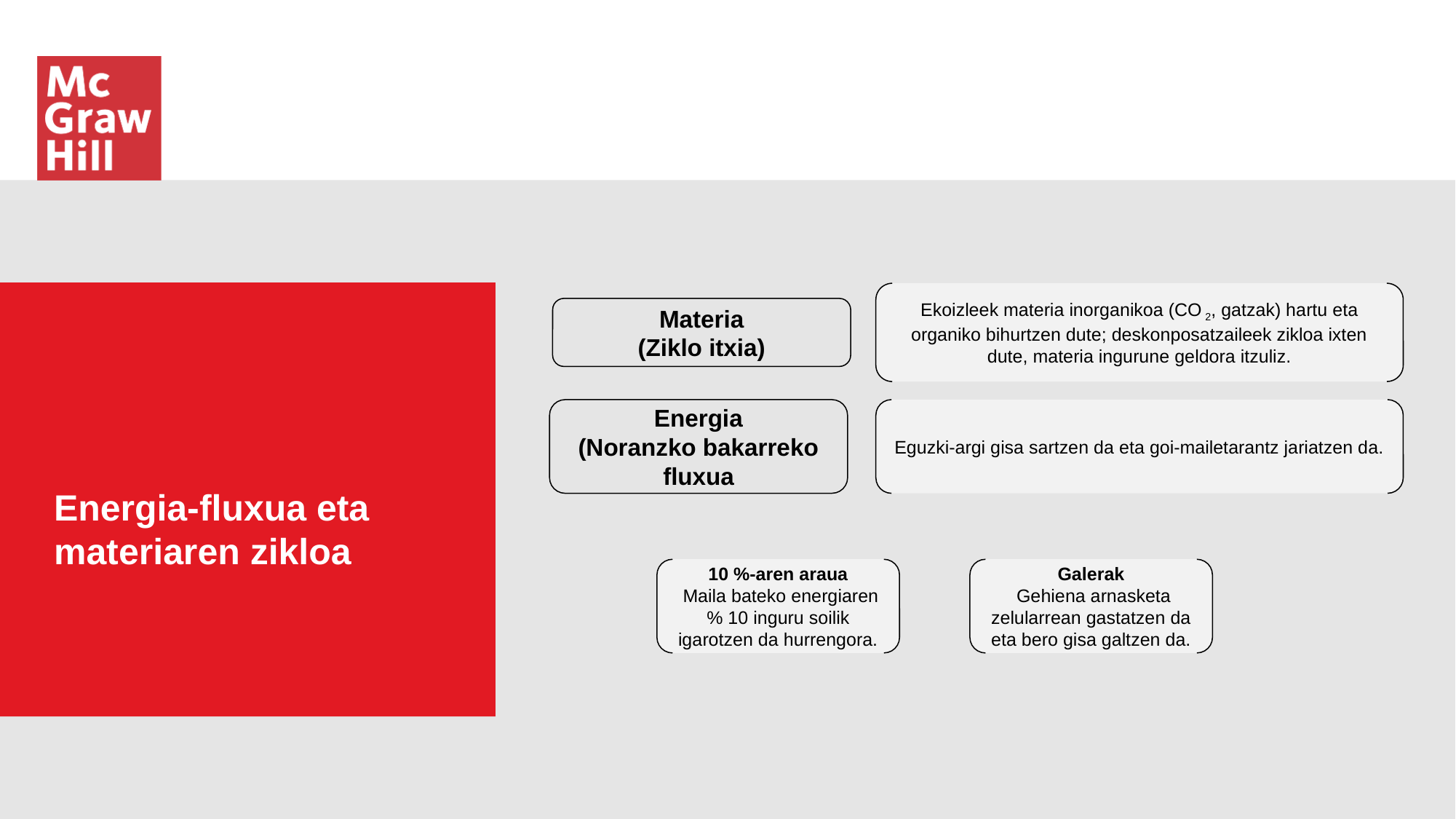

Ekoizleek materia inorganikoa (CO 2, gatzak) hartu eta organiko bihurtzen dute; deskonposatzaileek zikloa ixten dute, materia ingurune geldora itzuliz.
Materia
(Ziklo itxia)
Energia
(Noranzko bakarreko fluxua
Eguzki-argi gisa sartzen da eta goi-mailetarantz jariatzen da.
Energia-fluxua eta materiaren zikloa
10 %-aren araua
 Maila bateko energiaren % 10 inguru soilik igarotzen da hurrengora.
Galerak
 Gehiena arnasketa zelularrean gastatzen da eta bero gisa galtzen da.